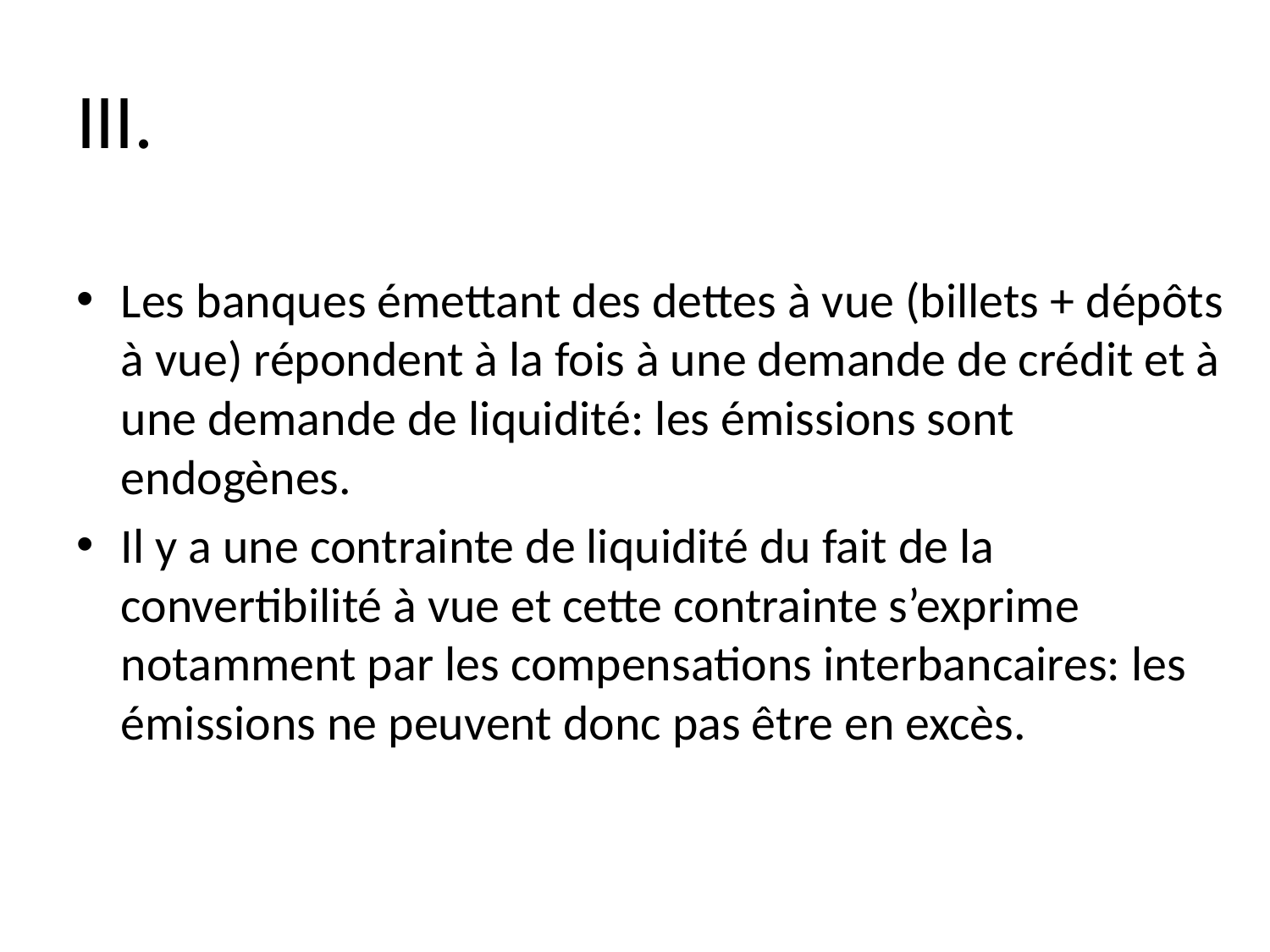

# III.
Les banques émettant des dettes à vue (billets + dépôts à vue) répondent à la fois à une demande de crédit et à une demande de liquidité: les émissions sont endogènes.
Il y a une contrainte de liquidité du fait de la convertibilité à vue et cette contrainte s’exprime notamment par les compensations interbancaires: les émissions ne peuvent donc pas être en excès.